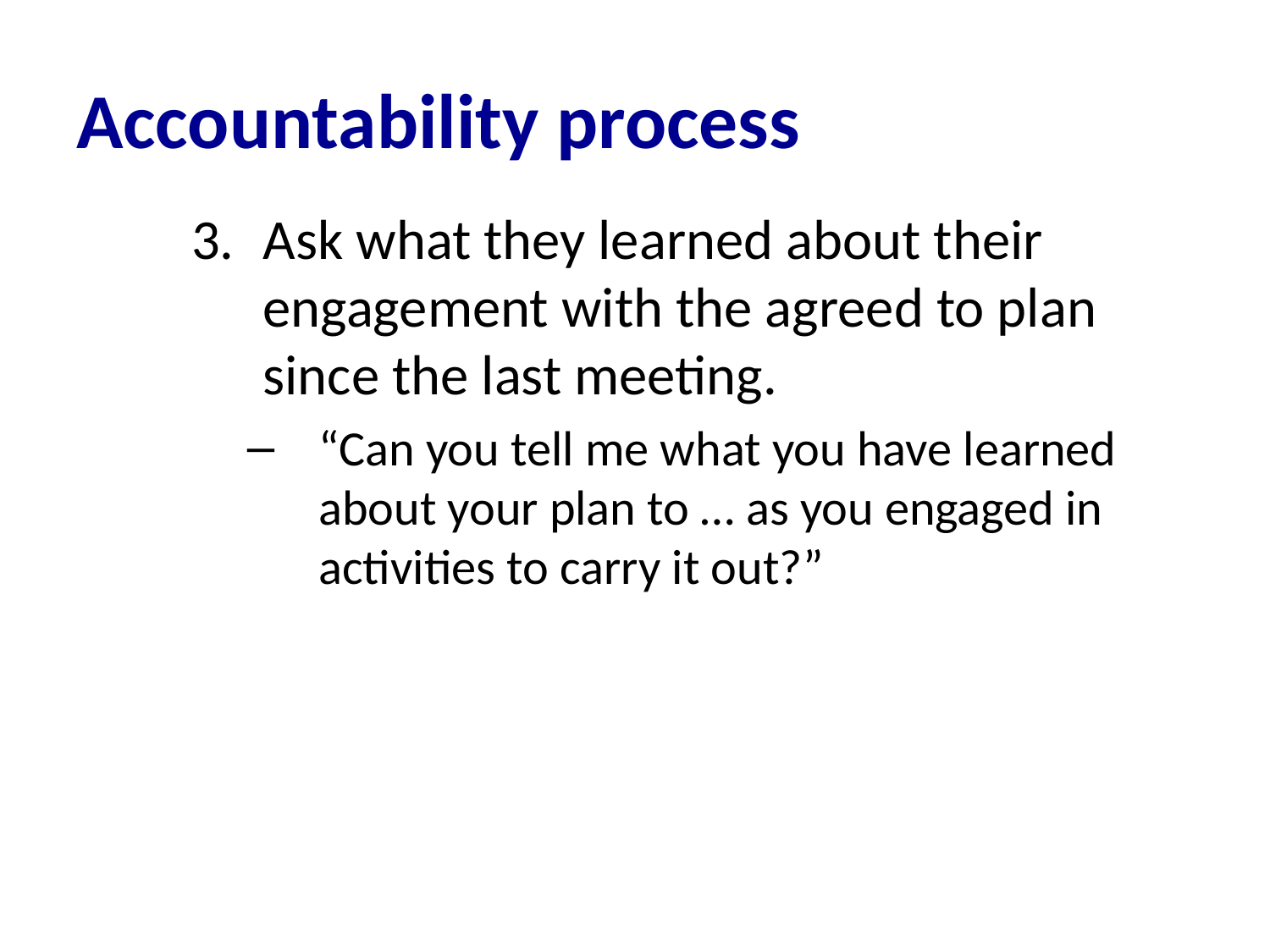

# Accountability process
Ask what they learned about their engagement with the agreed to plan since the last meeting.
“Can you tell me what you have learned about your plan to … as you engaged in activities to carry it out?”